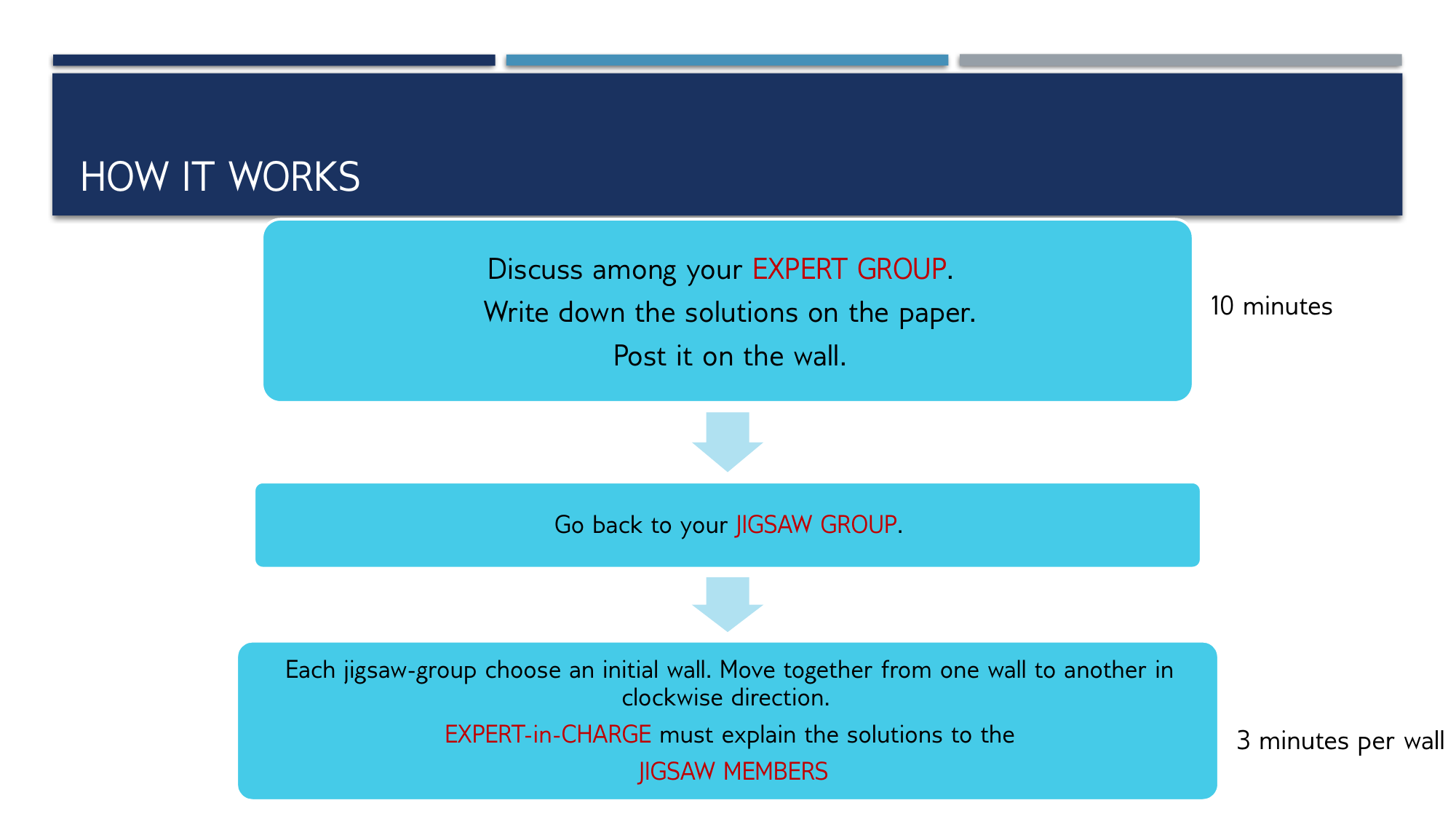

# HOW IT WORKS

Discuss among your EXPERT GROUP.
Write down the solutions on the paper.
Post it on the wall.

Go back to your JIGSAW GROUP.

Each jigsaw-group choose an initial wall. Move together from one wall to another in clockwise direction.
EXPERT-in-CHARGE must explain the solutions to the
 JIGSAW MEMBERS
10 minutes
3 minutes per wall